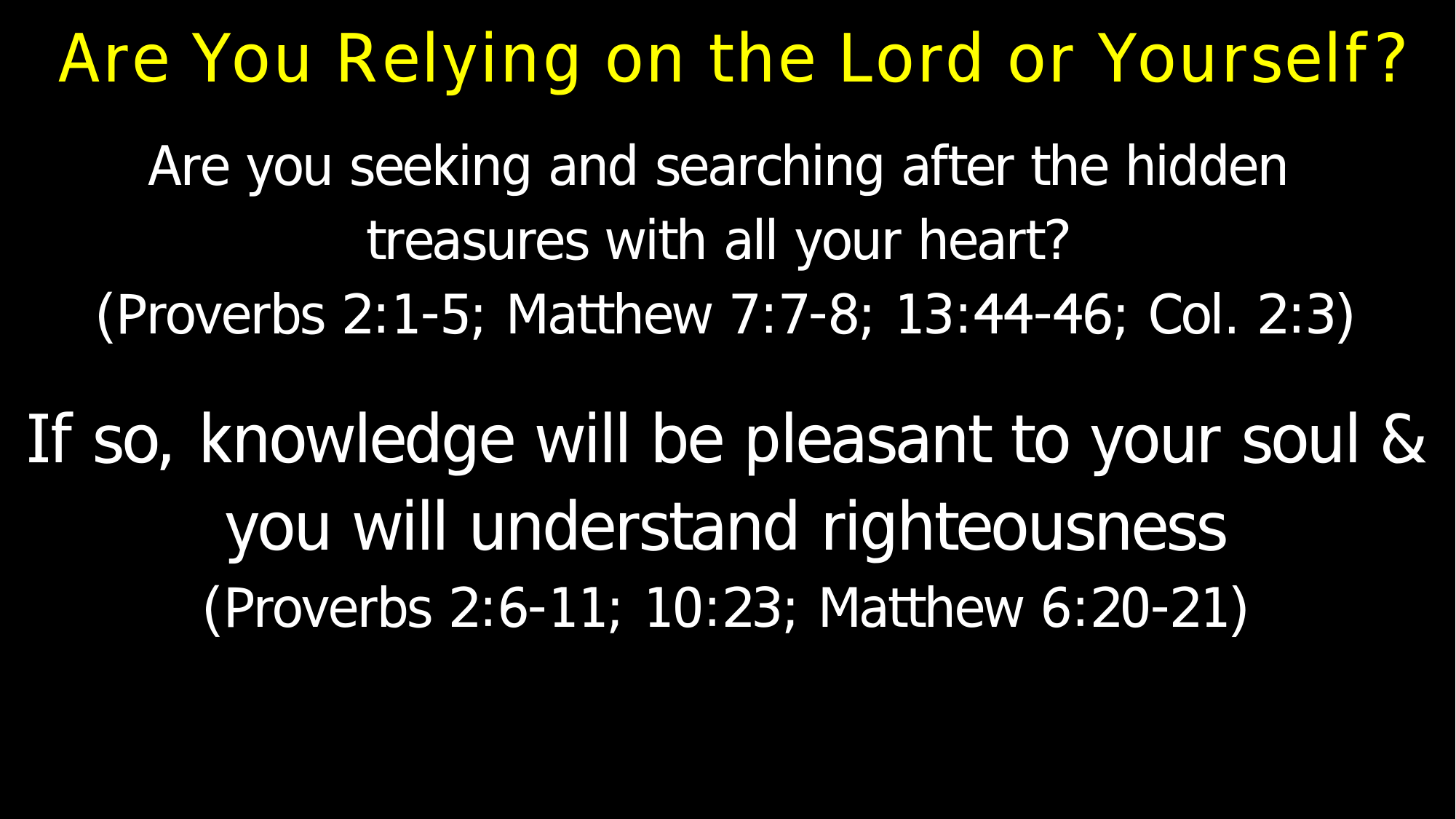

# Are You Relying on the Lord or Yourself?
Are you seeking and searching after the hidden
treasures with all your heart?
(Proverbs 2:1-5; Matthew 7:7-8; 13:44-46; Col. 2:3)

If so, knowledge will be pleasant to your soul &
you will understand righteousness
(Proverbs 2:6-11; 10:23; Matthew 6:20-21)